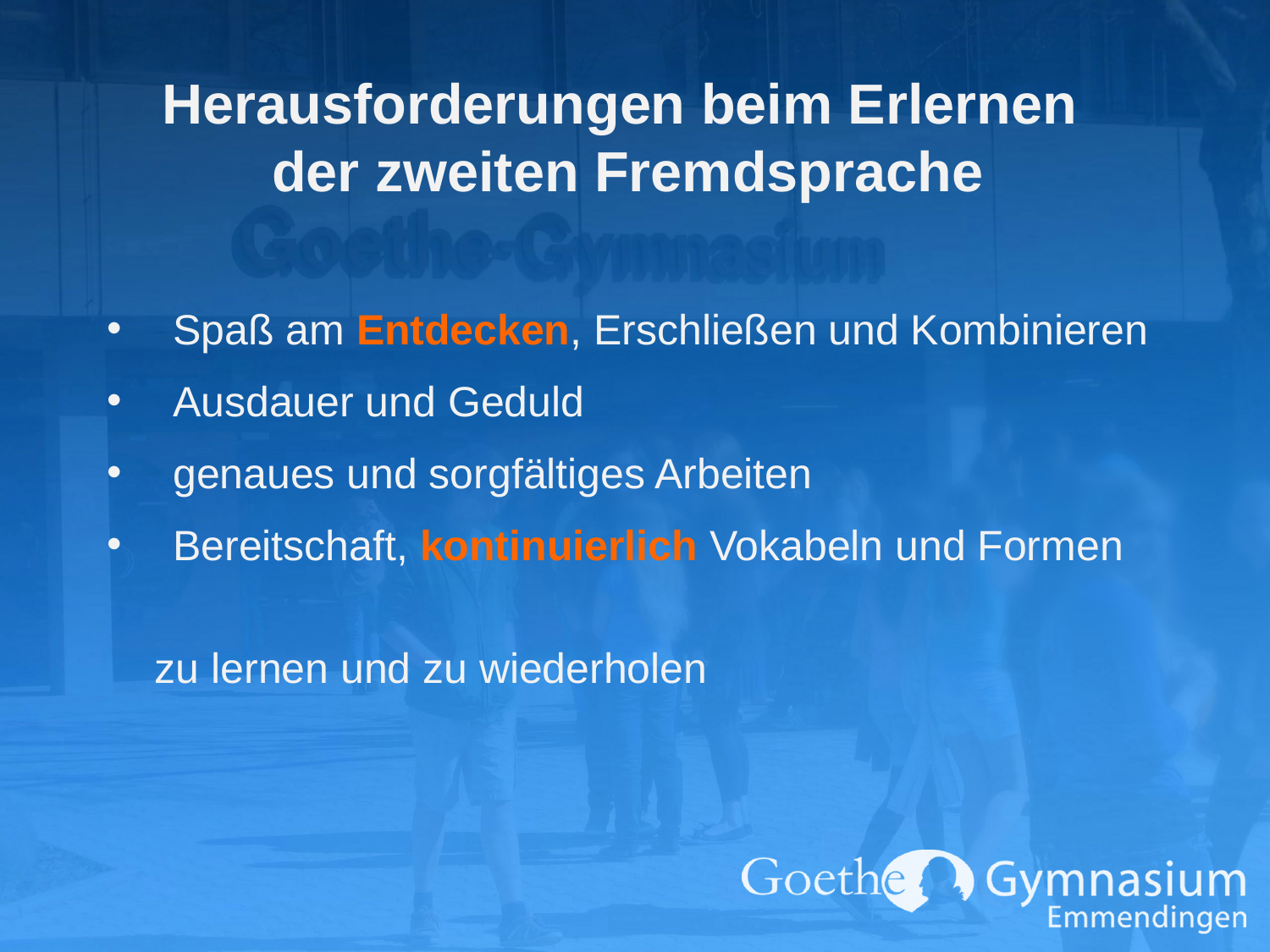

Herausforderungen beim Erlernen
der zweiten Fremdsprache
   Spaß am Entdecken, Erschließen und Kombinieren
   Ausdauer und Geduld
   genaues und sorgfältiges Arbeiten
   Bereitschaft, kontinuierlich Vokabeln und Formen
    zu lernen und zu wiederholen